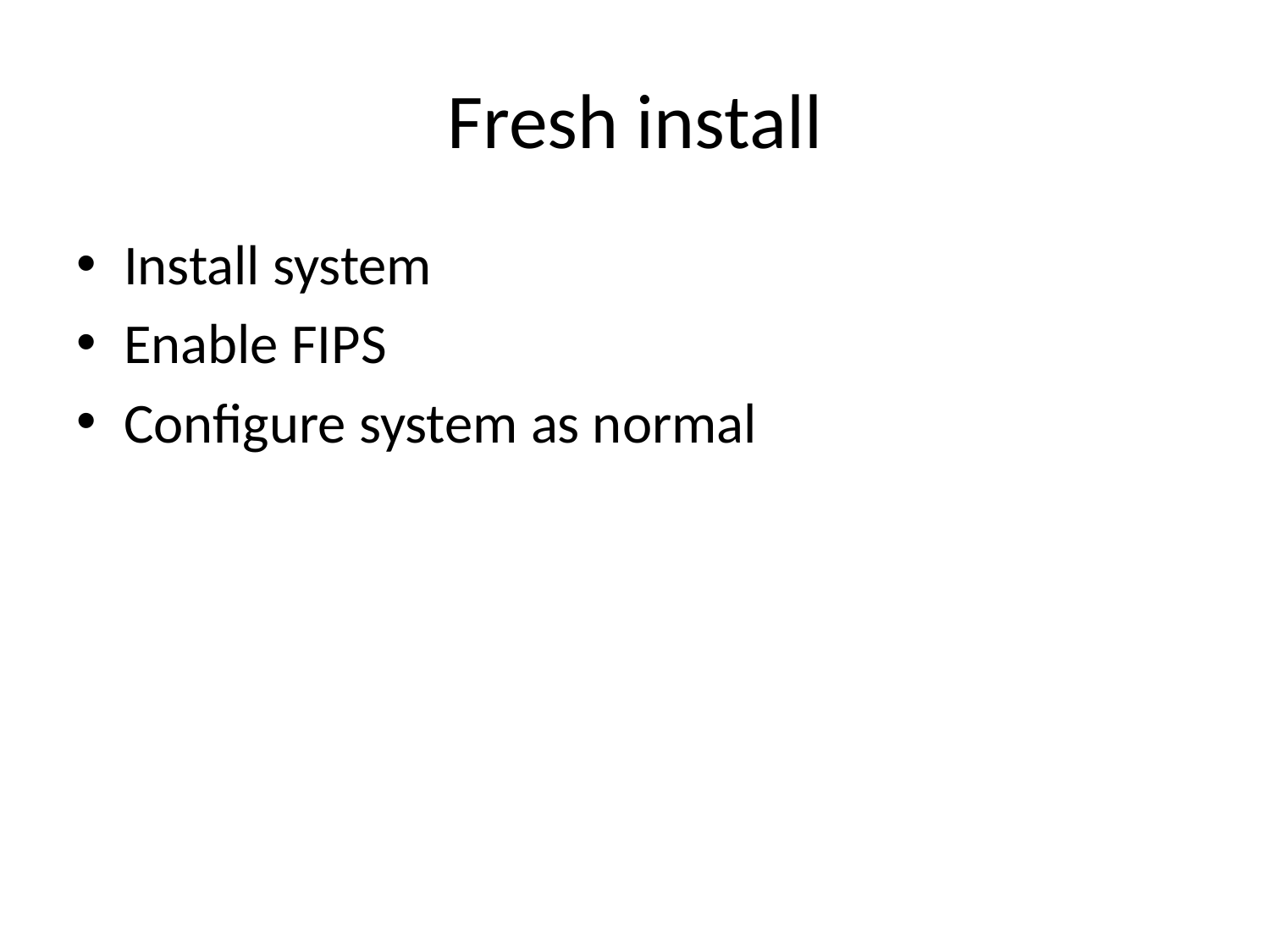

# Fresh install
Install system
Enable FIPS
Configure system as normal